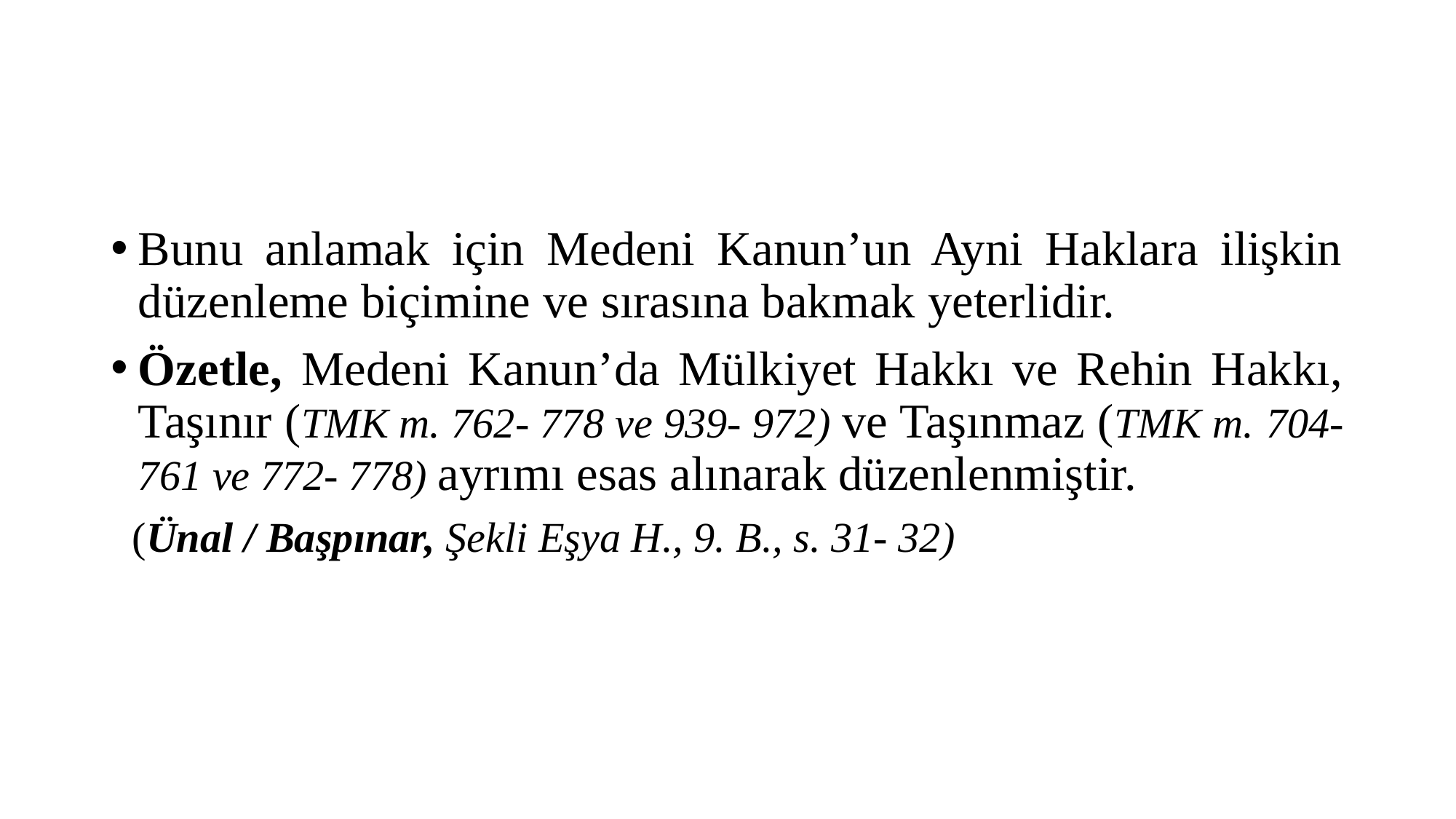

#
Bunu anlamak için Medeni Kanun’un Ayni Haklara ilişkin düzenleme biçimine ve sırasına bakmak yeterlidir.
Özetle, Medeni Kanun’da Mülkiyet Hakkı ve Rehin Hakkı, Taşınır (TMK m. 762- 778 ve 939- 972) ve Taşınmaz (TMK m. 704- 761 ve 772- 778) ayrımı esas alınarak düzenlenmiştir.
  (Ünal / Başpınar, Şekli Eşya H., 9. B., s. 31- 32)